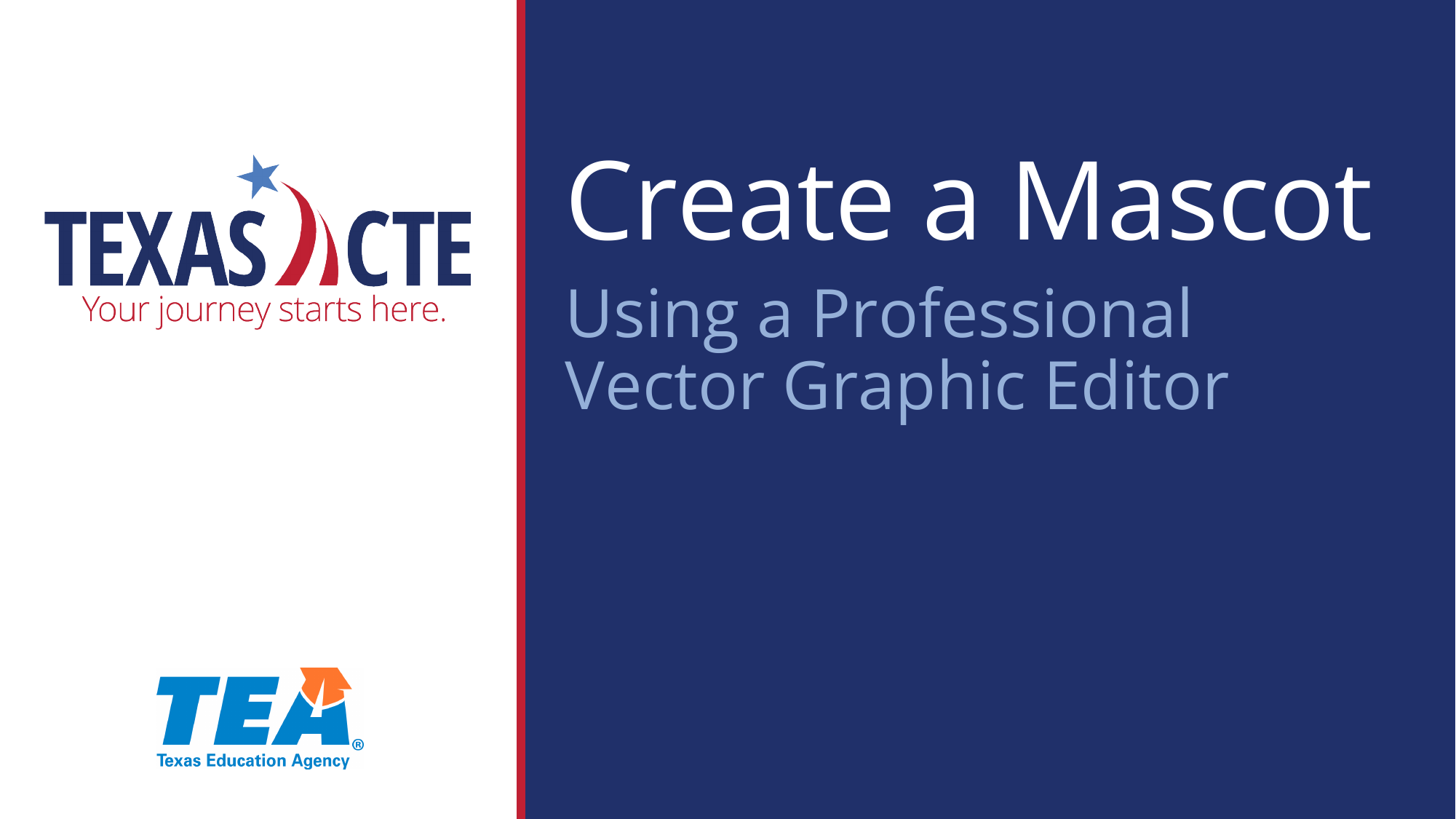

Create a Mascot
Using a Professional Vector Graphic Editor